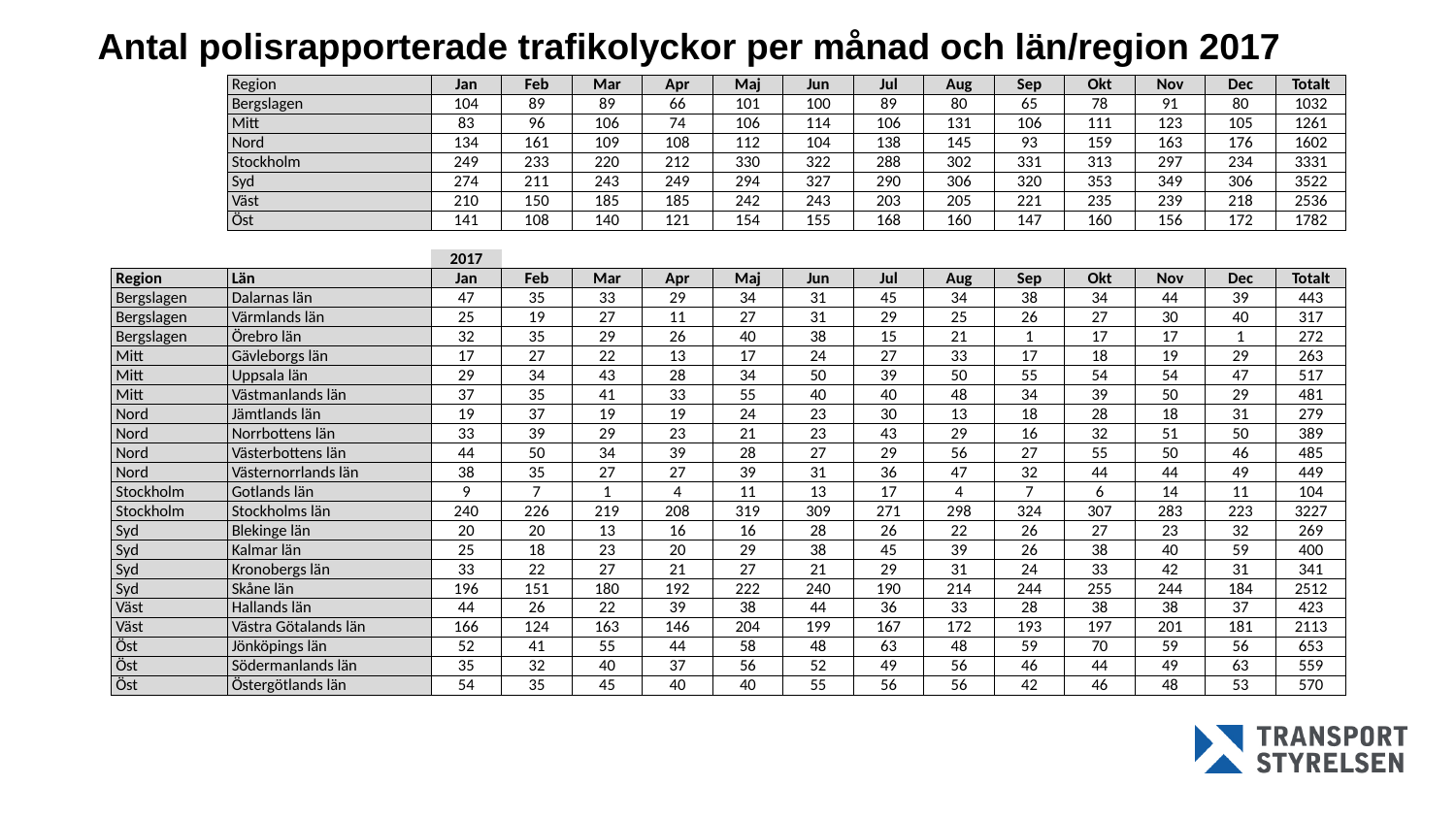

# Antal polisrapporterade trafikolyckor per månad och län/region 2017
|  | Region | Jan | Feb | Mar | Apr | Maj | Jun | Jul | Aug | Sep | Okt | Nov | Dec | Totalt |
| --- | --- | --- | --- | --- | --- | --- | --- | --- | --- | --- | --- | --- | --- | --- |
|  | Bergslagen | 104 | 89 | 89 | 66 | 101 | 100 | 89 | 80 | 65 | 78 | 91 | 80 | 1032 |
|  | Mitt | 83 | 96 | 106 | 74 | 106 | 114 | 106 | 131 | 106 | 111 | 123 | 105 | 1261 |
|  | Nord | 134 | 161 | 109 | 108 | 112 | 104 | 138 | 145 | 93 | 159 | 163 | 176 | 1602 |
|  | Stockholm | 249 | 233 | 220 | 212 | 330 | 322 | 288 | 302 | 331 | 313 | 297 | 234 | 3331 |
|  | Syd | 274 | 211 | 243 | 249 | 294 | 327 | 290 | 306 | 320 | 353 | 349 | 306 | 3522 |
|  | Väst | 210 | 150 | 185 | 185 | 242 | 243 | 203 | 205 | 221 | 235 | 239 | 218 | 2536 |
|  | Öst | 141 | 108 | 140 | 121 | 154 | 155 | 168 | 160 | 147 | 160 | 156 | 172 | 1782 |
|  |  |  |  |  |  |  |  |  |  |  |  |  |  |  |
|  |  | 2017 |  |  |  |  |  |  |  |  |  |  |  |  |
| Region | Län | Jan | Feb | Mar | Apr | Maj | Jun | Jul | Aug | Sep | Okt | Nov | Dec | Totalt |
| Bergslagen | Dalarnas län | 47 | 35 | 33 | 29 | 34 | 31 | 45 | 34 | 38 | 34 | 44 | 39 | 443 |
| Bergslagen | Värmlands län | 25 | 19 | 27 | 11 | 27 | 31 | 29 | 25 | 26 | 27 | 30 | 40 | 317 |
| Bergslagen | Örebro län | 32 | 35 | 29 | 26 | 40 | 38 | 15 | 21 | 1 | 17 | 17 | 1 | 272 |
| Mitt | Gävleborgs län | 17 | 27 | 22 | 13 | 17 | 24 | 27 | 33 | 17 | 18 | 19 | 29 | 263 |
| Mitt | Uppsala län | 29 | 34 | 43 | 28 | 34 | 50 | 39 | 50 | 55 | 54 | 54 | 47 | 517 |
| Mitt | Västmanlands län | 37 | 35 | 41 | 33 | 55 | 40 | 40 | 48 | 34 | 39 | 50 | 29 | 481 |
| Nord | Jämtlands län | 19 | 37 | 19 | 19 | 24 | 23 | 30 | 13 | 18 | 28 | 18 | 31 | 279 |
| Nord | Norrbottens län | 33 | 39 | 29 | 23 | 21 | 23 | 43 | 29 | 16 | 32 | 51 | 50 | 389 |
| Nord | Västerbottens län | 44 | 50 | 34 | 39 | 28 | 27 | 29 | 56 | 27 | 55 | 50 | 46 | 485 |
| Nord | Västernorrlands län | 38 | 35 | 27 | 27 | 39 | 31 | 36 | 47 | 32 | 44 | 44 | 49 | 449 |
| Stockholm | Gotlands län | 9 | 7 | 1 | 4 | 11 | 13 | 17 | 4 | 7 | 6 | 14 | 11 | 104 |
| Stockholm | Stockholms län | 240 | 226 | 219 | 208 | 319 | 309 | 271 | 298 | 324 | 307 | 283 | 223 | 3227 |
| Syd | Blekinge län | 20 | 20 | 13 | 16 | 16 | 28 | 26 | 22 | 26 | 27 | 23 | 32 | 269 |
| Syd | Kalmar län | 25 | 18 | 23 | 20 | 29 | 38 | 45 | 39 | 26 | 38 | 40 | 59 | 400 |
| Syd | Kronobergs län | 33 | 22 | 27 | 21 | 27 | 21 | 29 | 31 | 24 | 33 | 42 | 31 | 341 |
| Syd | Skåne län | 196 | 151 | 180 | 192 | 222 | 240 | 190 | 214 | 244 | 255 | 244 | 184 | 2512 |
| Väst | Hallands län | 44 | 26 | 22 | 39 | 38 | 44 | 36 | 33 | 28 | 38 | 38 | 37 | 423 |
| Väst | Västra Götalands län | 166 | 124 | 163 | 146 | 204 | 199 | 167 | 172 | 193 | 197 | 201 | 181 | 2113 |
| Öst | Jönköpings län | 52 | 41 | 55 | 44 | 58 | 48 | 63 | 48 | 59 | 70 | 59 | 56 | 653 |
| Öst | Södermanlands län | 35 | 32 | 40 | 37 | 56 | 52 | 49 | 56 | 46 | 44 | 49 | 63 | 559 |
| Öst | Östergötlands län | 54 | 35 | 45 | 40 | 40 | 55 | 56 | 56 | 42 | 46 | 48 | 53 | 570 |